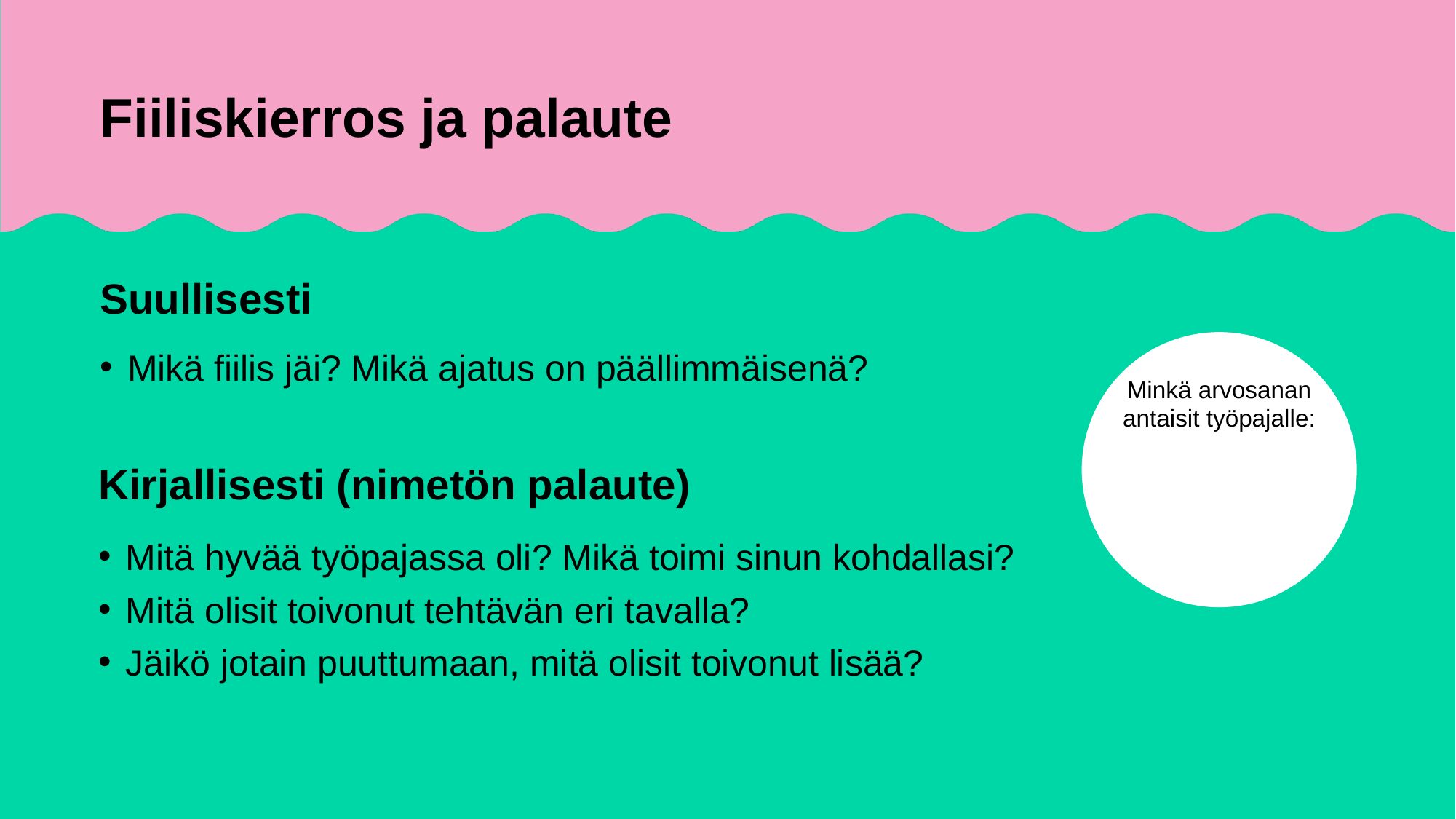

# Fiiliskierros ja palaute
Suullisesti

Mikä fiilis jäi? Mikä ajatus on päällimmäisenä?
Minkä arvosanan antaisit työpajalle:
Kirjallisesti (nimetön palaute)
Mitä hyvää työpajassa oli? Mikä toimi sinun kohdallasi?
Mitä olisit toivonut tehtävän eri tavalla?
Jäikö jotain puuttumaan, mitä olisit toivonut lisää?